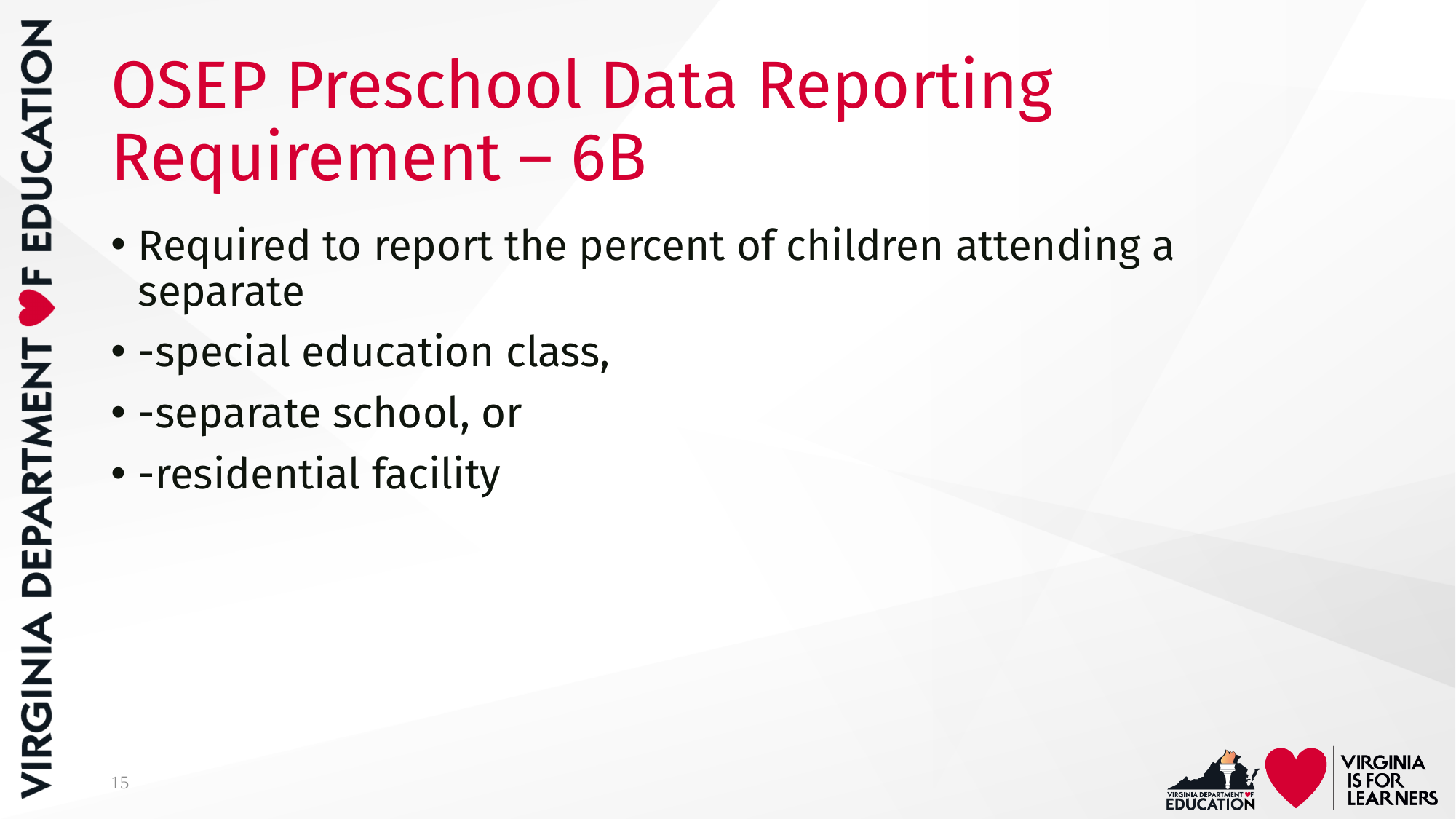

# OSEP Preschool Data Reporting Requirement – 6B
Required to report the percent of children attending a separate
-special education class,
-separate school, or
-residential facility
15